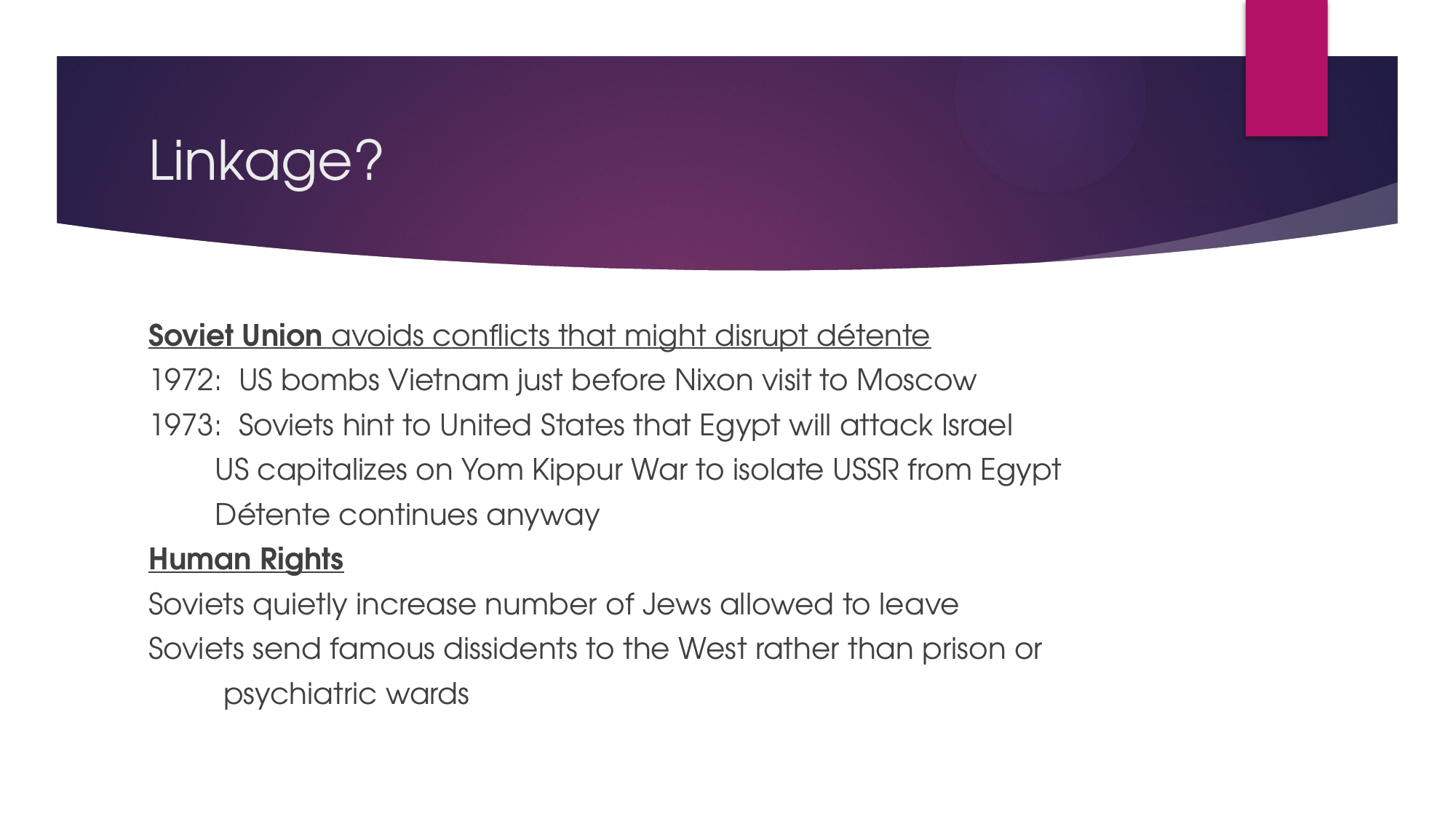

# Linkage?
Soviet Union avoids conflicts that might disrupt détente
1972:  US bombs Vietnam just before Nixon visit to Moscow
1973:  Soviets hint to United States that Egypt will attack Israel
	US capitalizes on Yom Kippur War to isolate USSR from Egypt
	Détente continues anyway
Human Rights
Soviets quietly increase number of Jews allowed to leave
Soviets send famous dissidents to the West rather than prison or
	 psychiatric wards